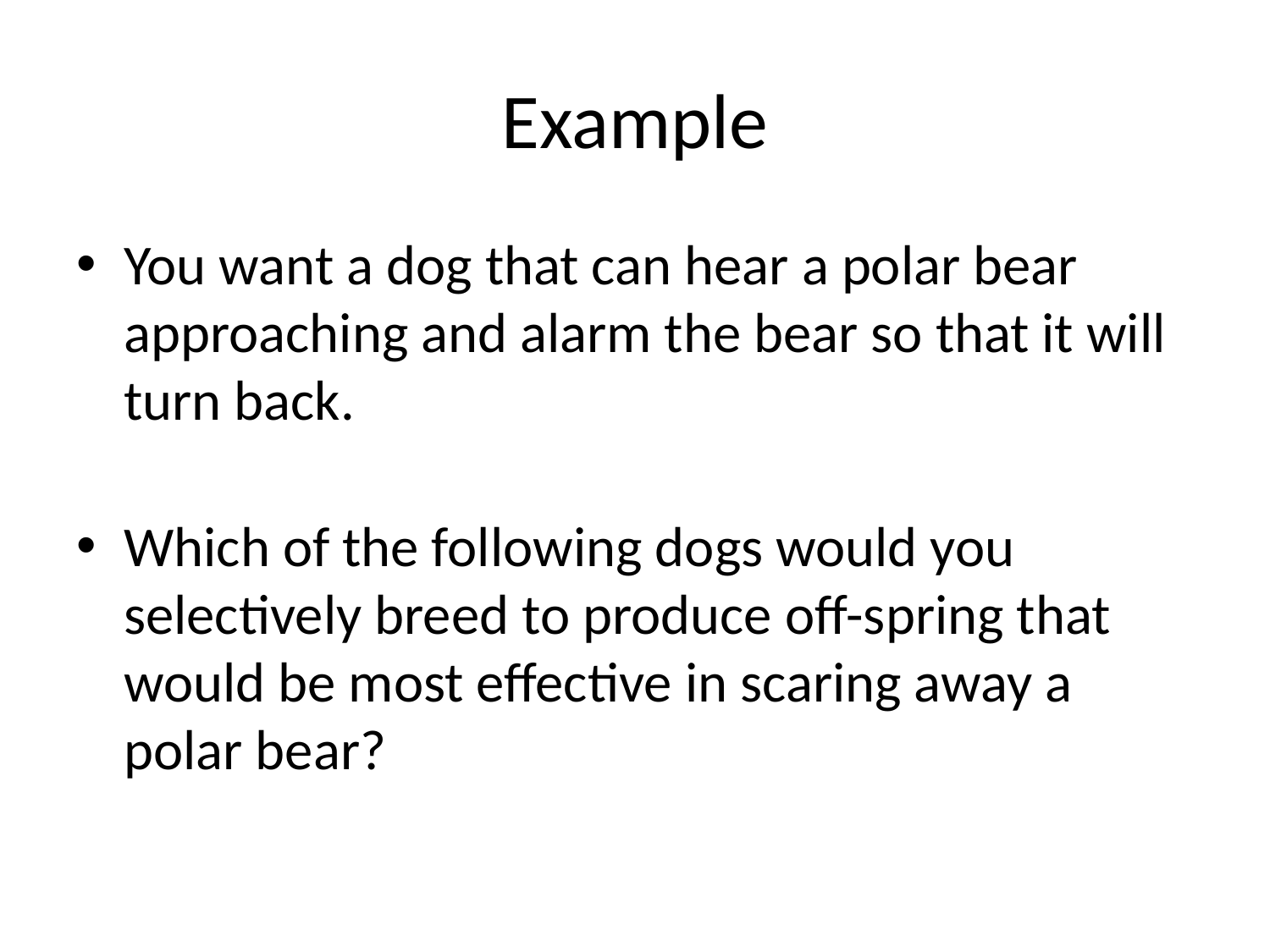

# Example
You want a dog that can hear a polar bear approaching and alarm the bear so that it will turn back.
Which of the following dogs would you selectively breed to produce off-spring that would be most effective in scaring away a polar bear?